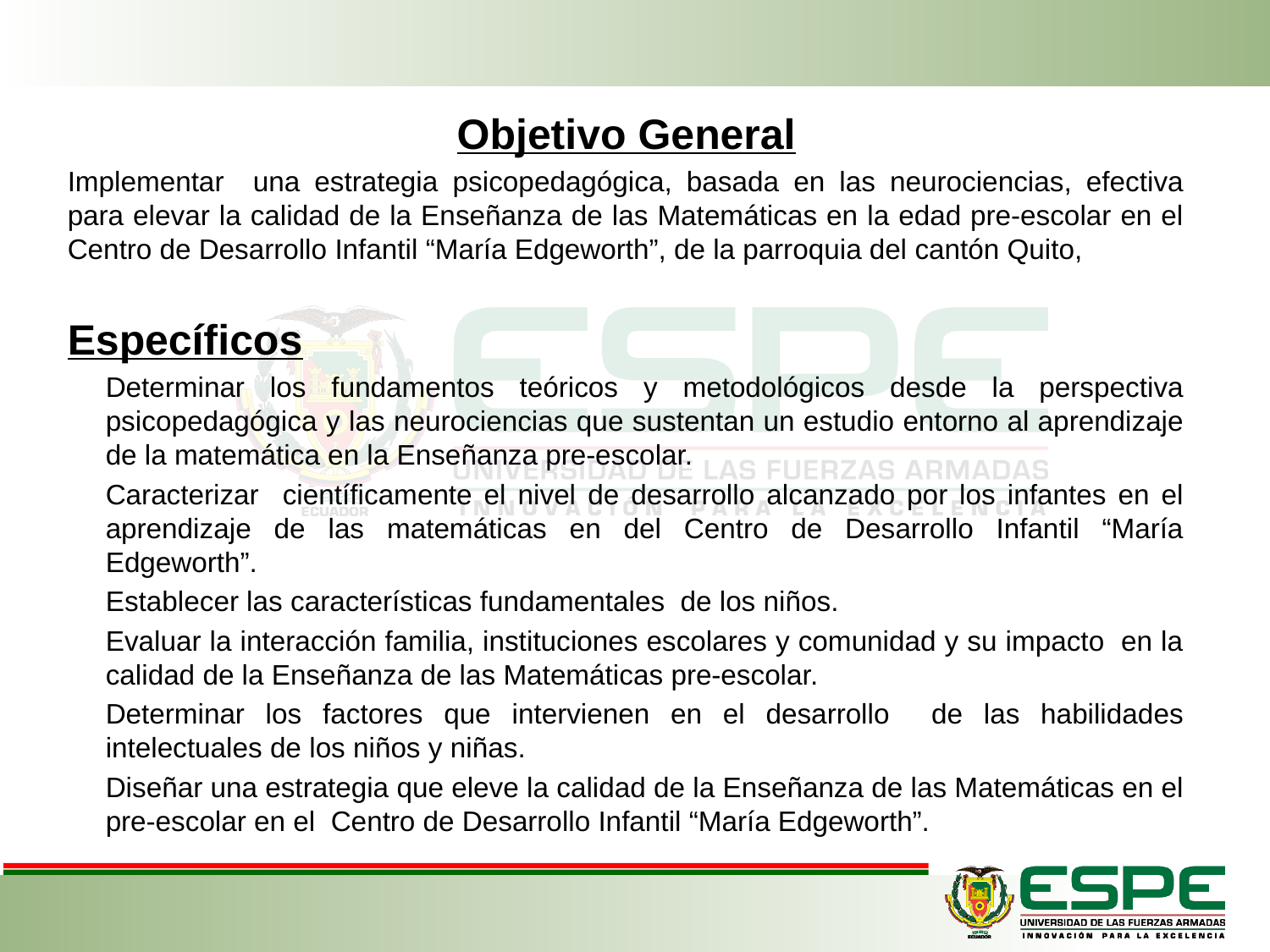

Objetivo General
Implementar  una estrategia psicopedagógica, basada en las neurociencias, efectiva para elevar la calidad de la Enseñanza de las Matemáticas en la edad pre-escolar en el Centro de Desarrollo Infantil “María Edgeworth”, de la parroquia del cantón Quito,

Específicos
Determinar los fundamentos teóricos y metodológicos desde la perspectiva psicopedagógica y las neurociencias que sustentan un estudio entorno al aprendizaje de la matemática en la Enseñanza pre-escolar.
Caracterizar  científicamente el nivel de desarrollo alcanzado por los infantes en el aprendizaje de las matemáticas en del Centro de Desarrollo Infantil “María Edgeworth”.
Establecer las características fundamentales  de los niños.
Evaluar la interacción familia, instituciones escolares y comunidad y su impacto  en la calidad de la Enseñanza de las Matemáticas pre-escolar.
Determinar los factores que intervienen en el desarrollo  de las habilidades intelectuales de los niños y niñas.
Diseñar una estrategia que eleve la calidad de la Enseñanza de las Matemáticas en el pre-escolar en el  Centro de Desarrollo Infantil “María Edgeworth”.